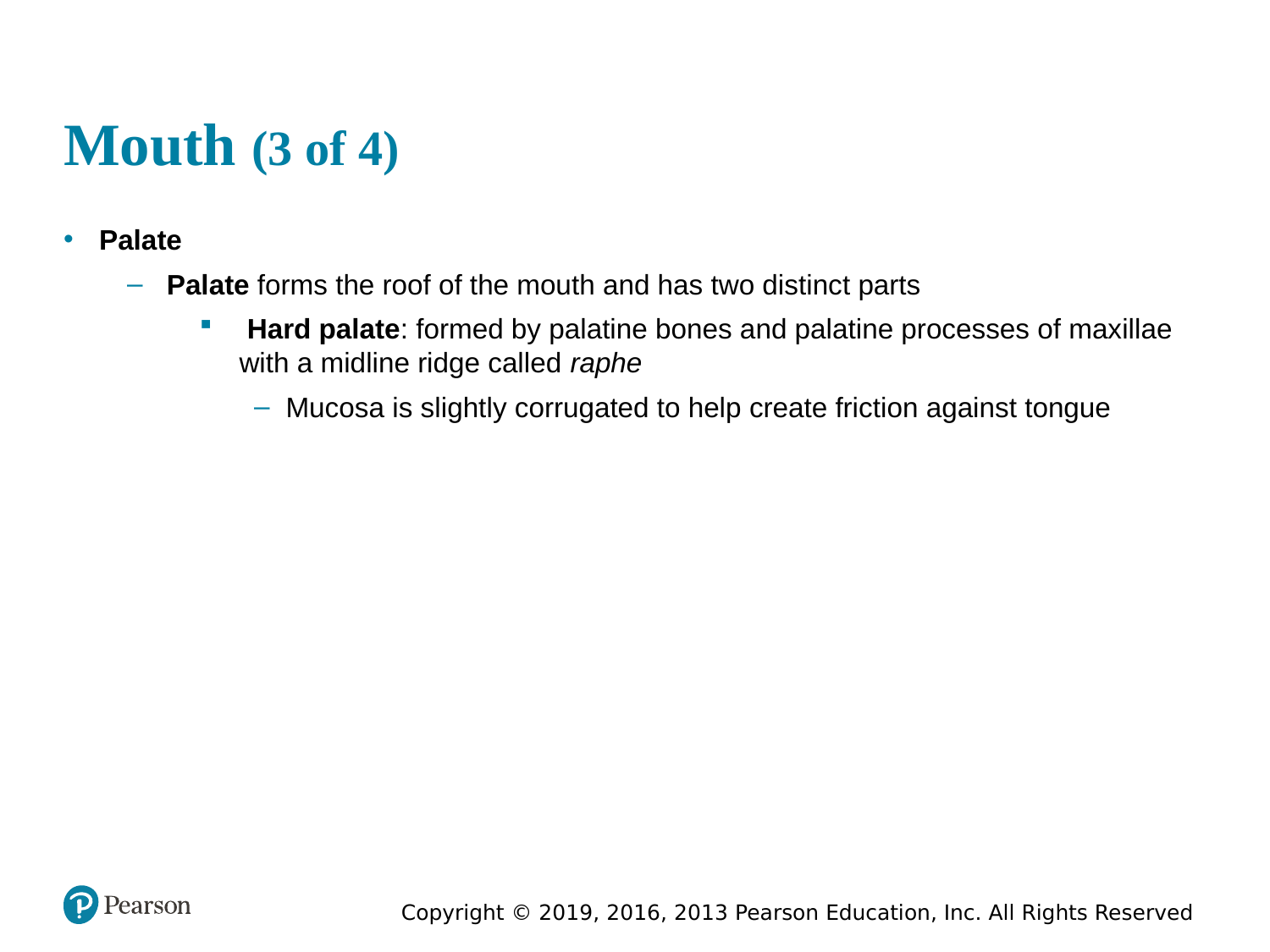

# Mouth (3 of 4)
Palate
Palate forms the roof of the mouth and has two distinct parts
 Hard palate: formed by palatine bones and palatine processes of maxillae with a midline ridge called raphe
Mucosa is slightly corrugated to help create friction against tongue